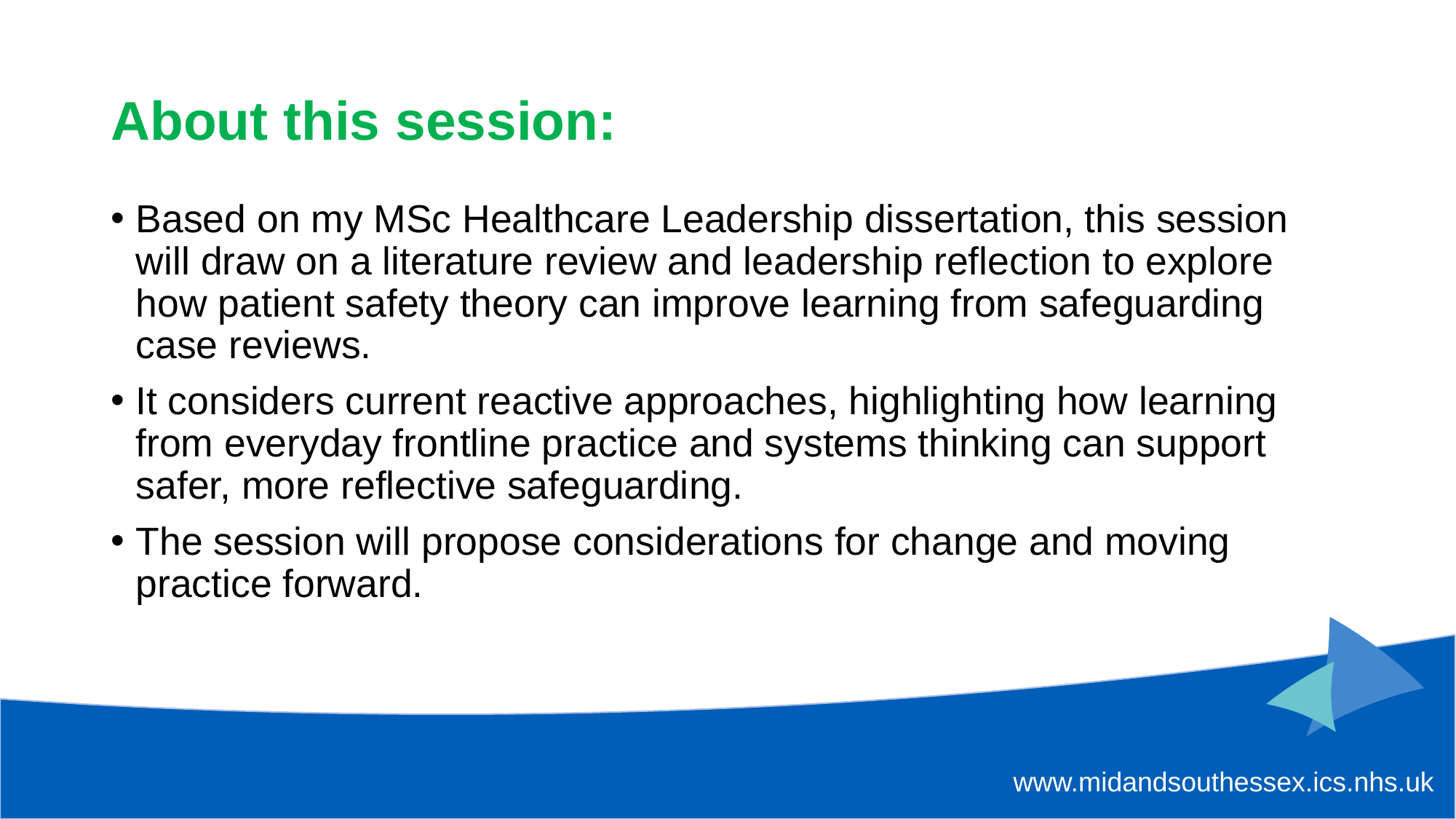

# About this session:
Based on my MSc Healthcare Leadership dissertation, this session will draw on a literature review and leadership reflection to explore how patient safety theory can improve learning from safeguarding case reviews.
It considers current reactive approaches, highlighting how learning from everyday frontline practice and systems thinking can support safer, more reflective safeguarding.
The session will propose considerations for change and moving practice forward.